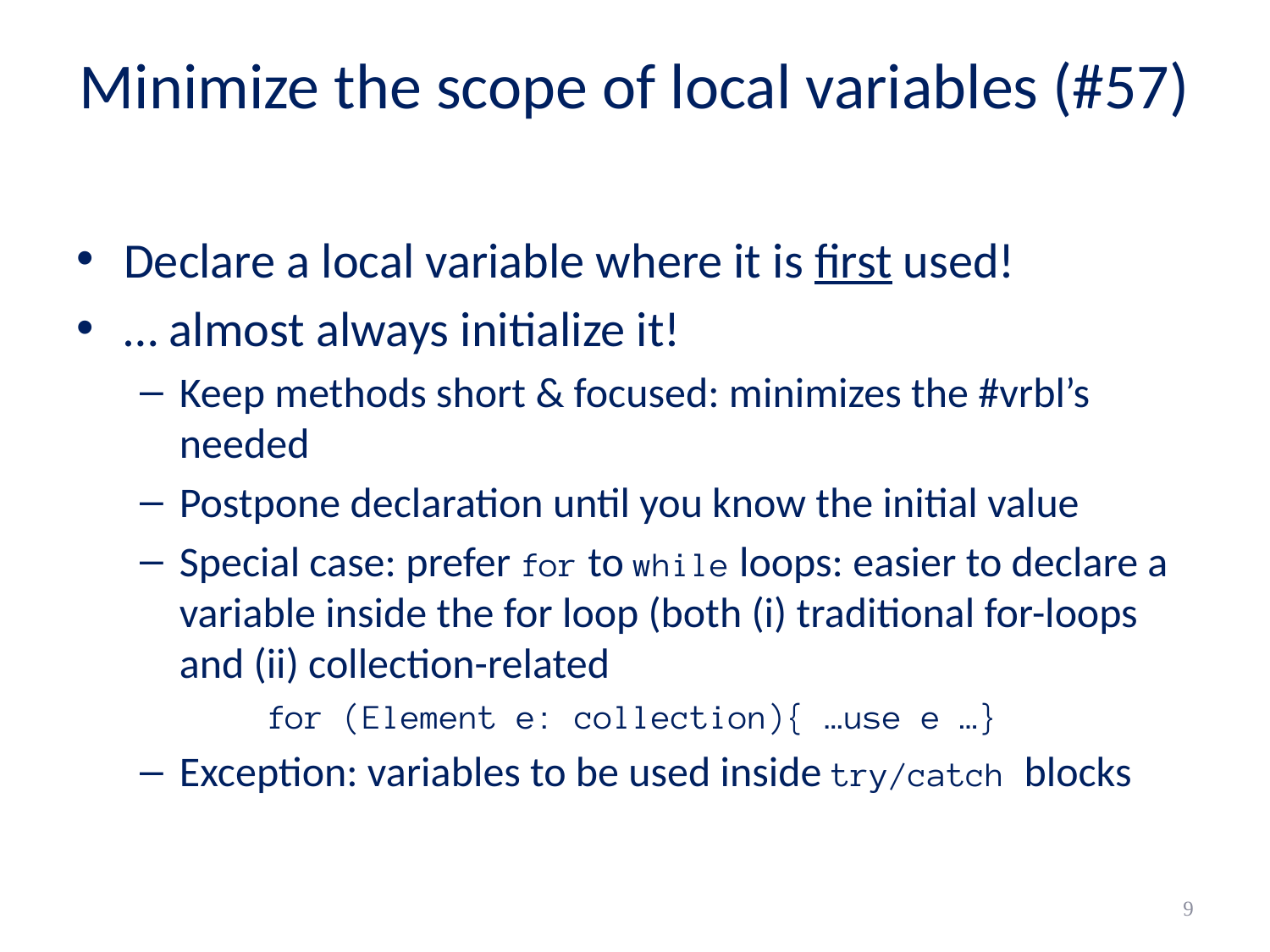

# Minimize the scope of local variables (#57)
Declare a local variable where it is first used!
… almost always initialize it!
Keep methods short & focused: minimizes the #vrbl’s needed
Postpone declaration until you know the initial value
Special case: prefer for to while loops: easier to declare a variable inside the for loop (both (i) traditional for-loops and (ii) collection-related
	for (Element e: collection){ …use e …}
Exception: variables to be used inside try/catch blocks
9